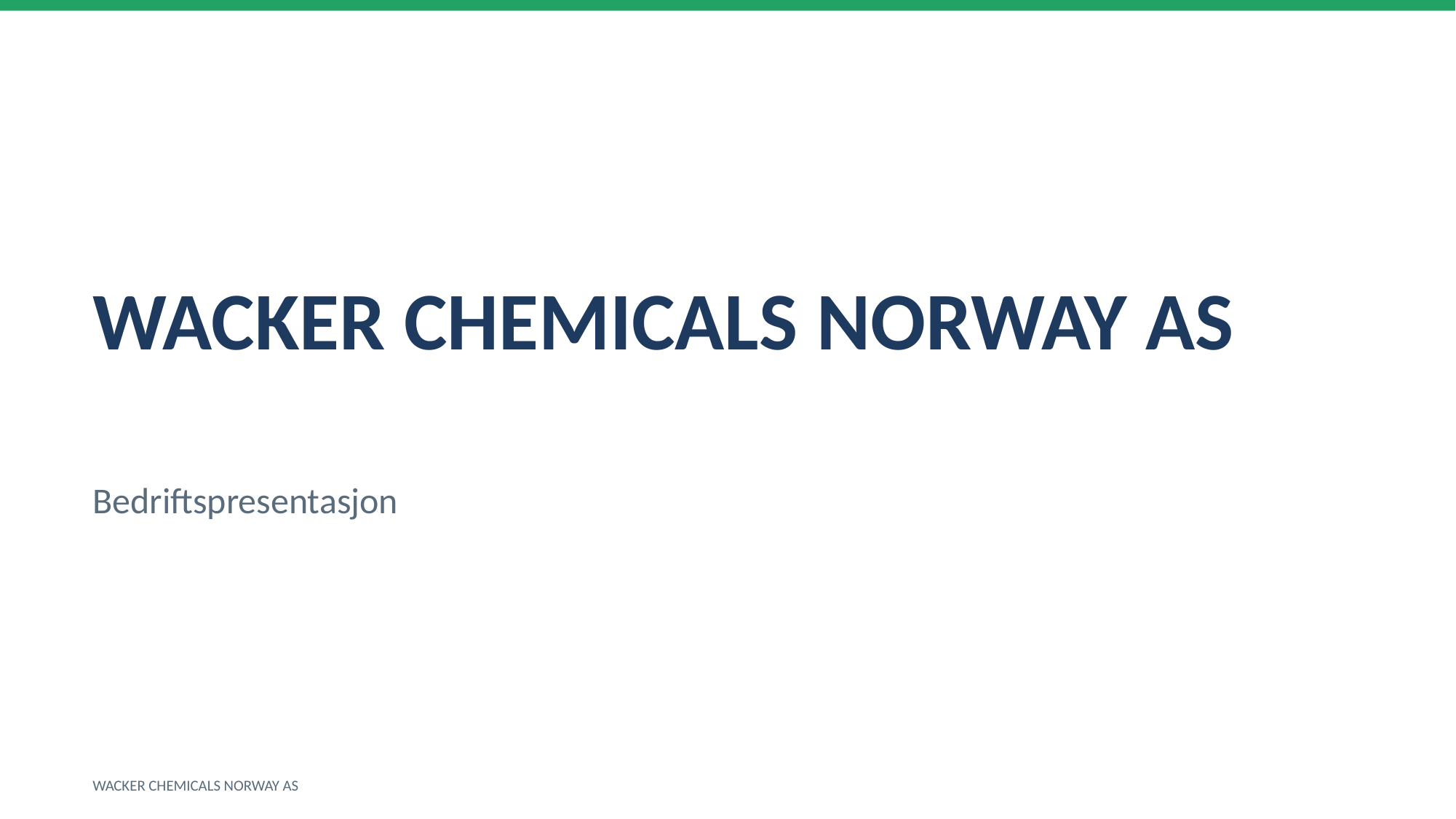

WACKER CHEMICALS NORWAY AS
Bedriftspresentasjon
WACKER CHEMICALS NORWAY AS